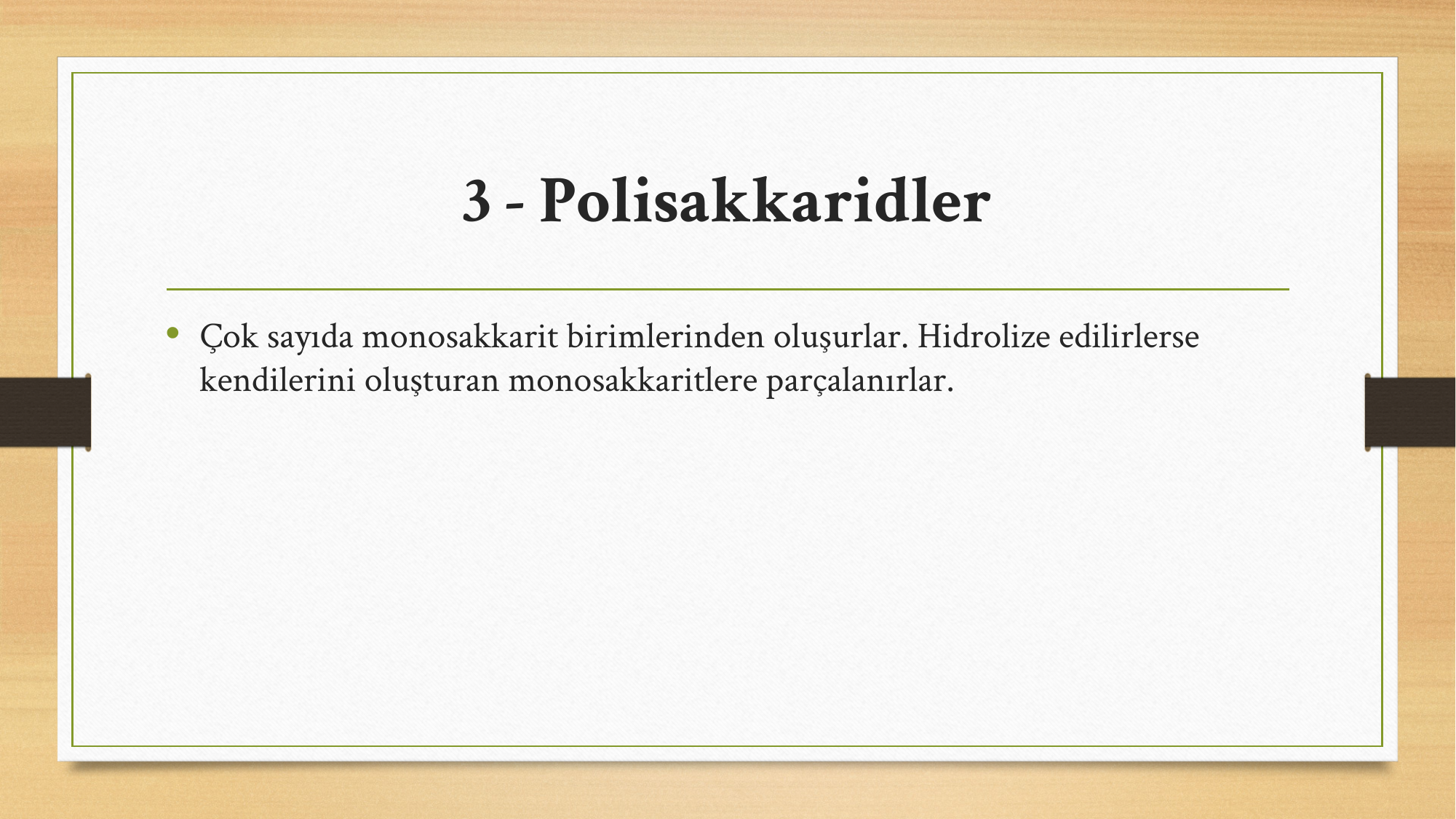

# 3 - Polisakkaridler
Çok sayıda monosakkarit birimlerinden oluşurlar. Hidrolize edilirlerse kendilerini oluşturan monosakkaritlere parçalanırlar.